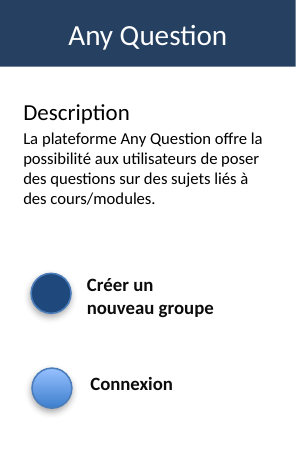

# Any Question
Description
La plateforme Any Question offre la possibilité aux utilisateurs de poser des questions sur des sujets liés à des cours/modules.

Créer un nouveau groupe

Connexion